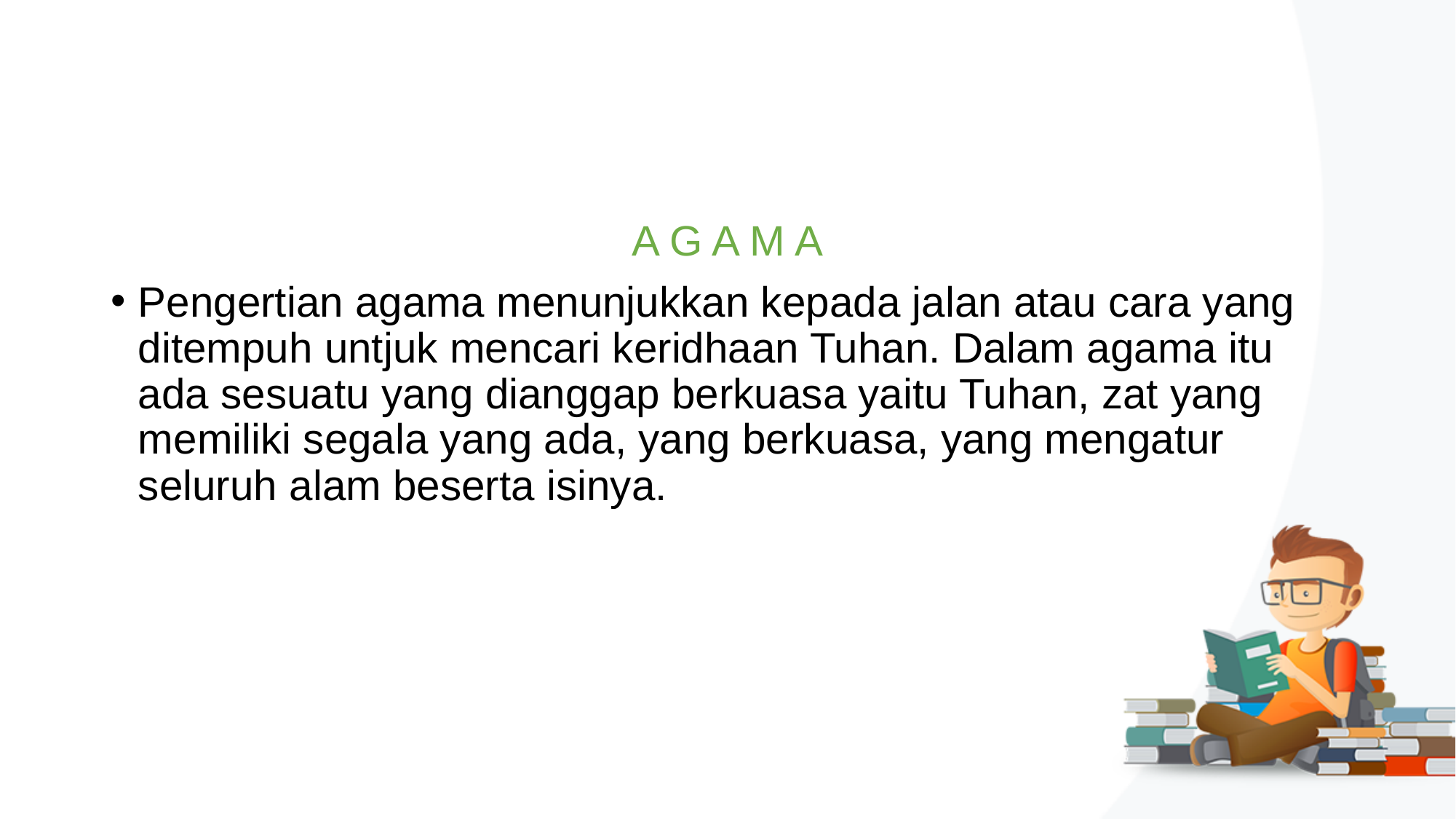

#
A G A M A
Pengertian agama menunjukkan kepada jalan atau cara yang ditempuh untjuk mencari keridhaan Tuhan. Dalam agama itu ada sesuatu yang dianggap berkuasa yaitu Tuhan, zat yang memiliki segala yang ada, yang berkuasa, yang mengatur seluruh alam beserta isinya.